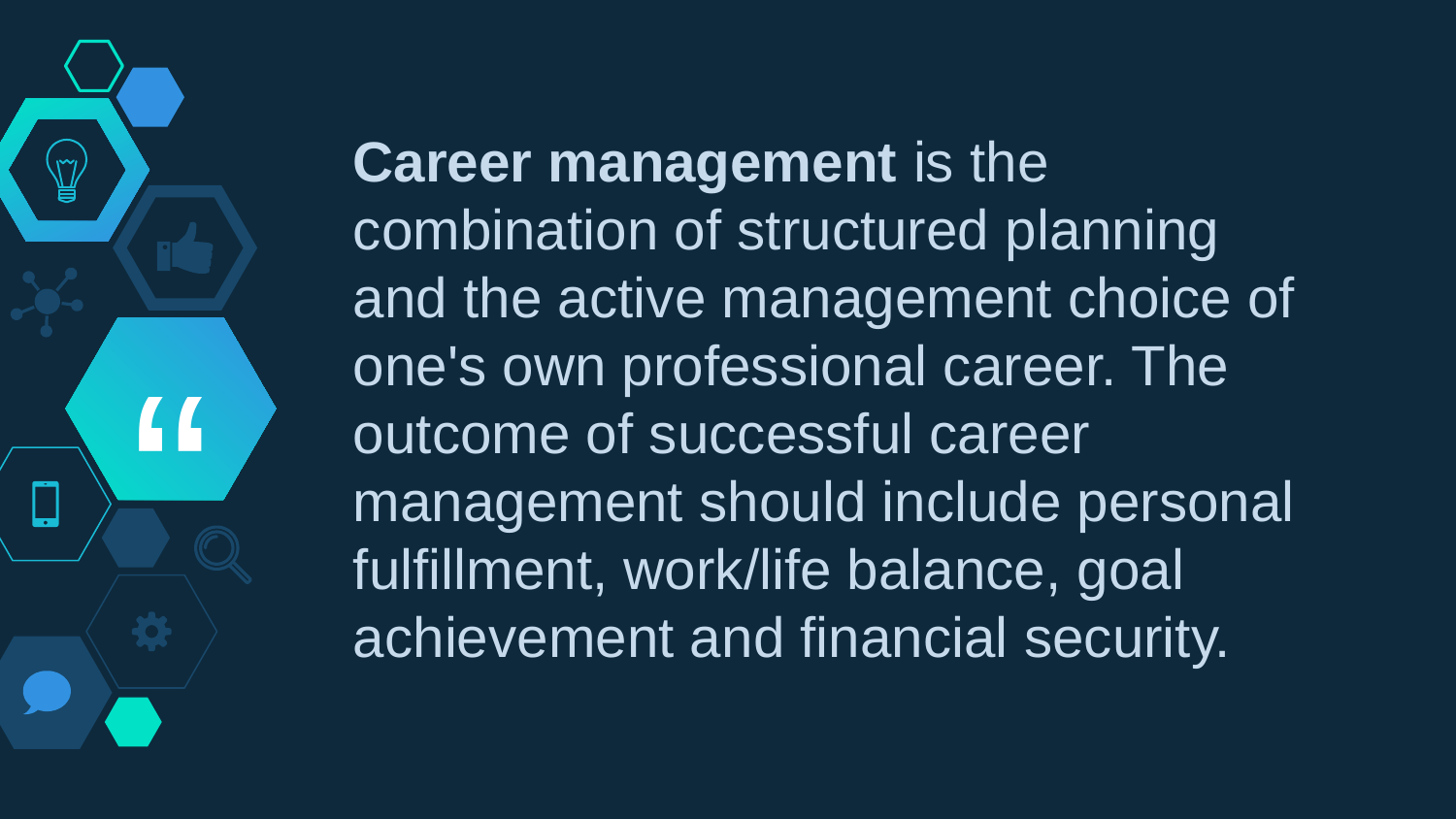

Career management is the combination of structured planning and the active management choice of one's own professional career. The outcome of successful career management should include personal fulfillment, work/life balance, goal achievement and financial security.